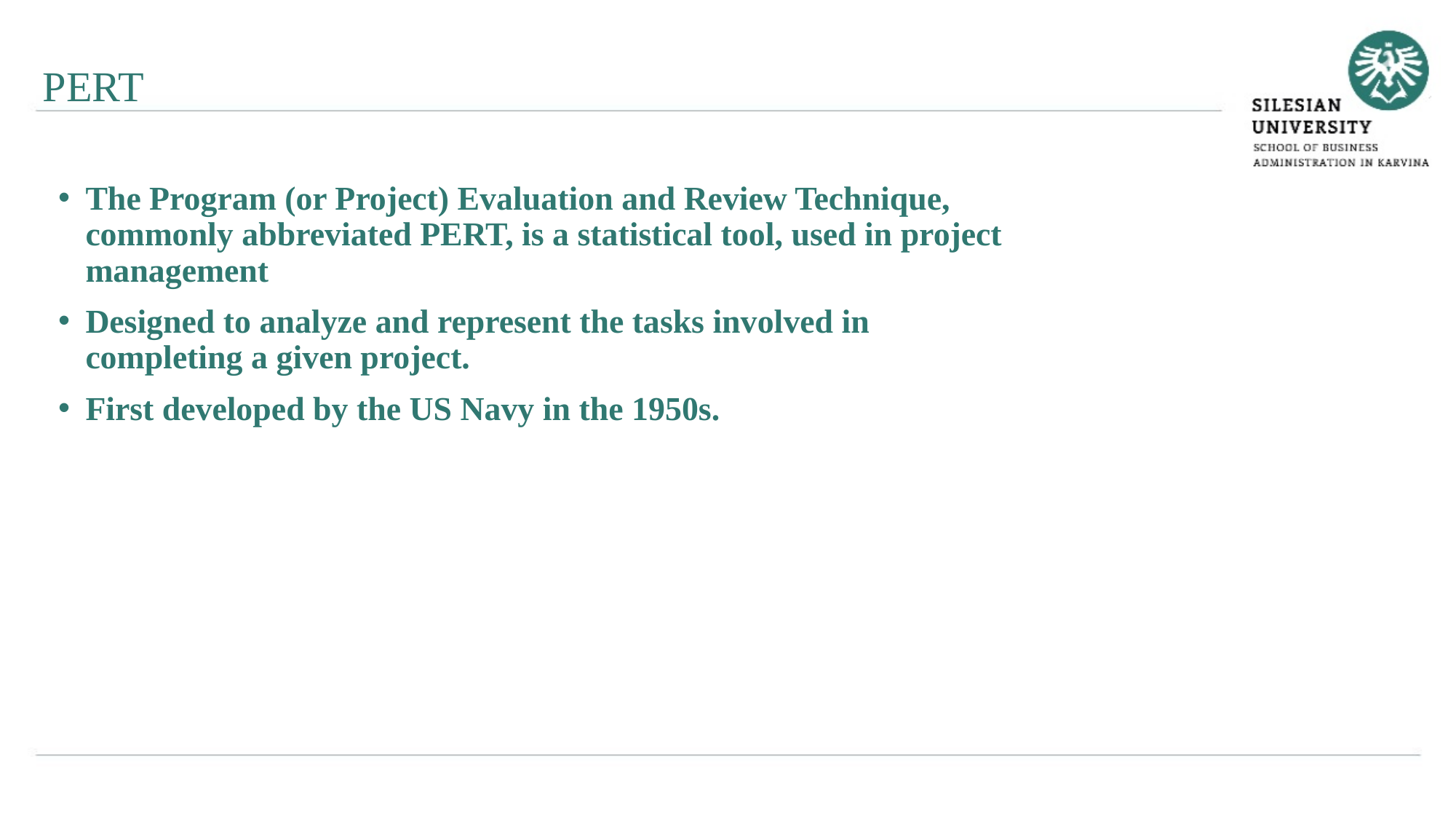

PERT
The Program (or Project) Evaluation and Review Technique, commonly abbreviated PERT, is a statistical tool, used in project management
Designed to analyze and represent the tasks involved in completing a given project.
First developed by the US Navy in the 1950s.